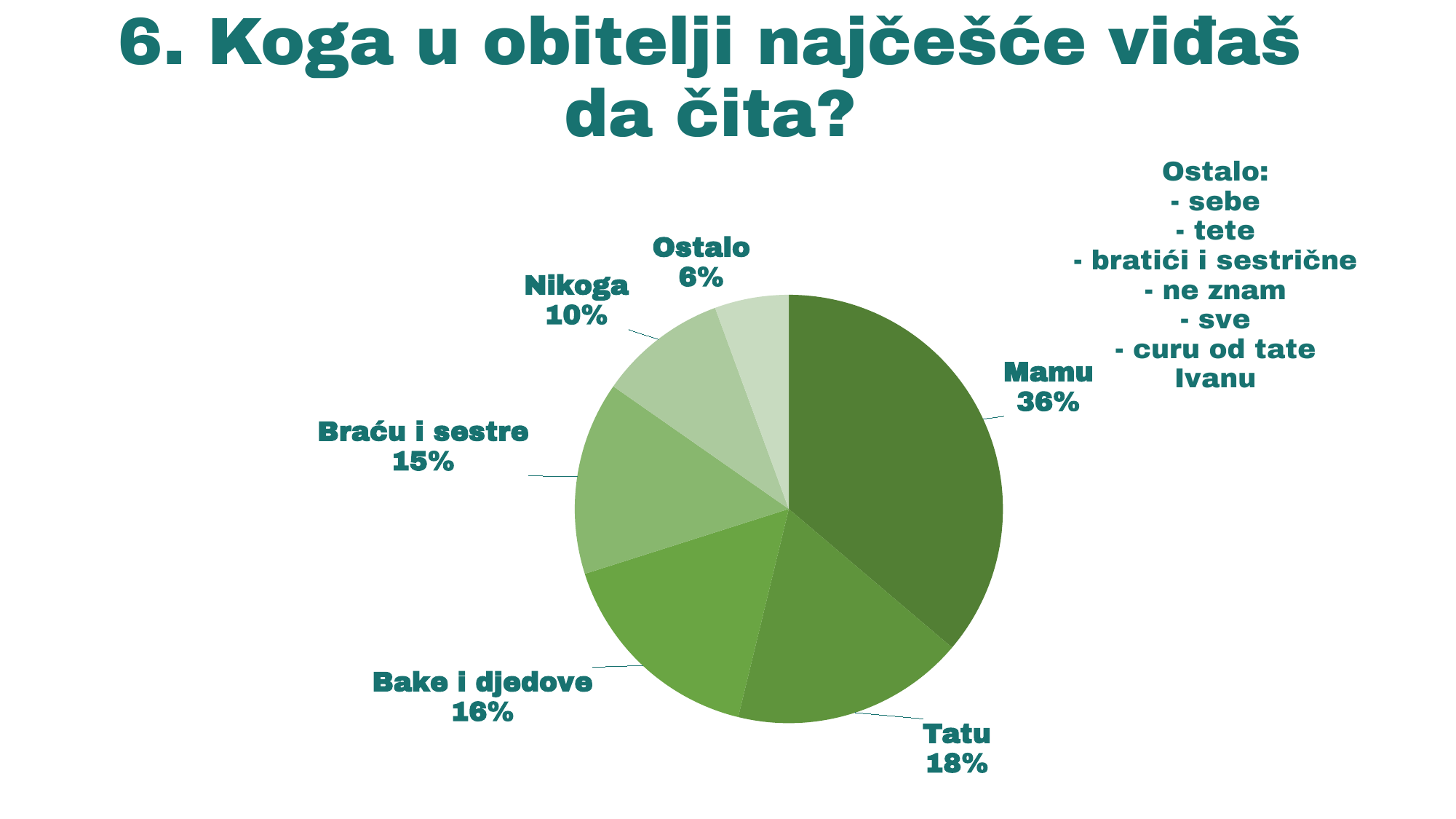

# 6. Koga u obitelji najčešće viđaš da čita?

### Chart:

| Category |     |
|---|---|
| Mamu | 36.2 |
| Tatu | 17.6 |
| Bake i djedove | 16.3 |
| Braću i sestre | 14.6 |
| Nikoga | 9.7 |
| Ostalo | 5.6 |